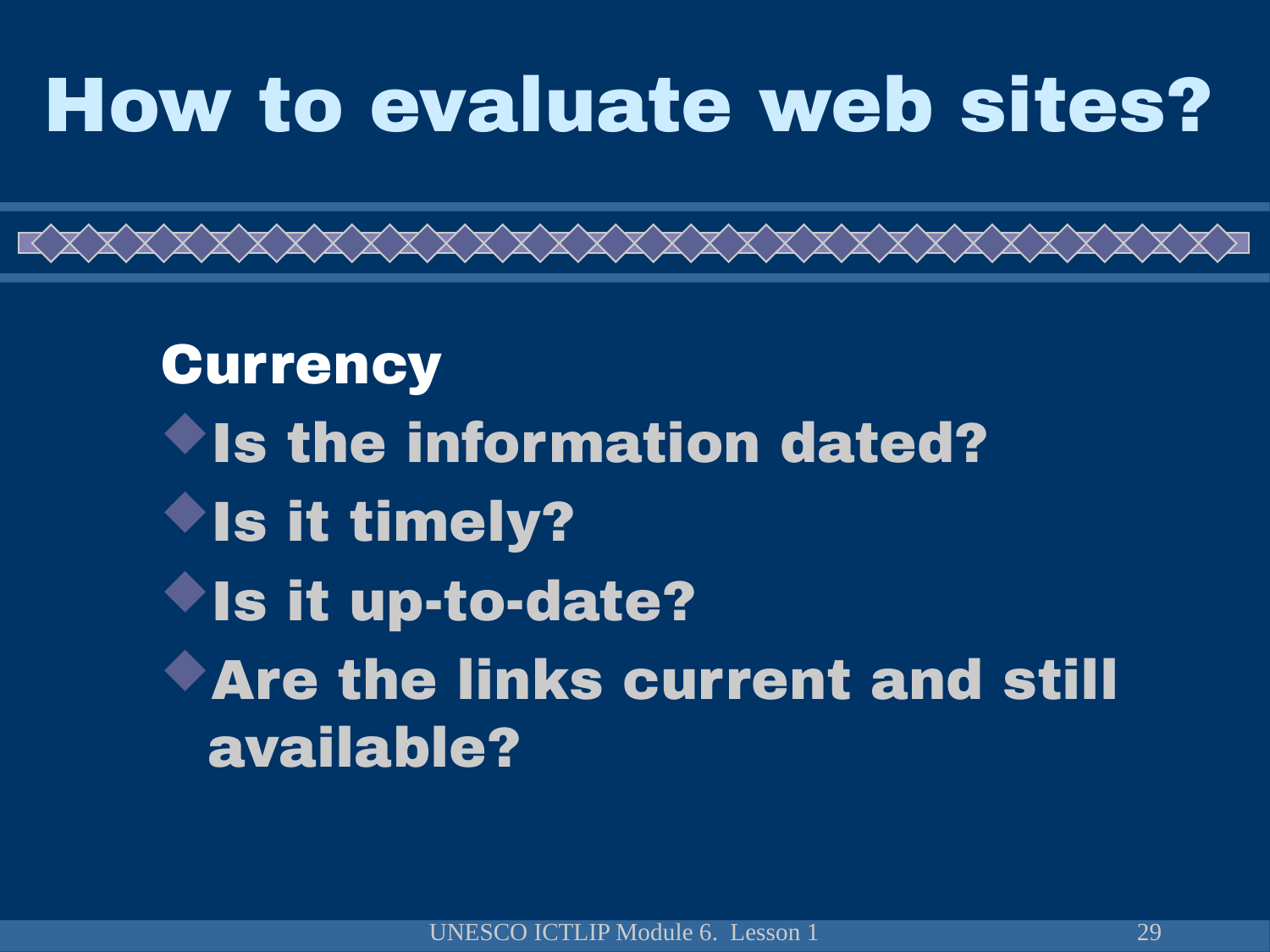

# How to evaluate web sites?
Currency
Is the information dated?
Is it timely?
Is it up-to-date?
Are the links current and still available?

UNESCO ICTLIP Module 6.  Lesson 1
29